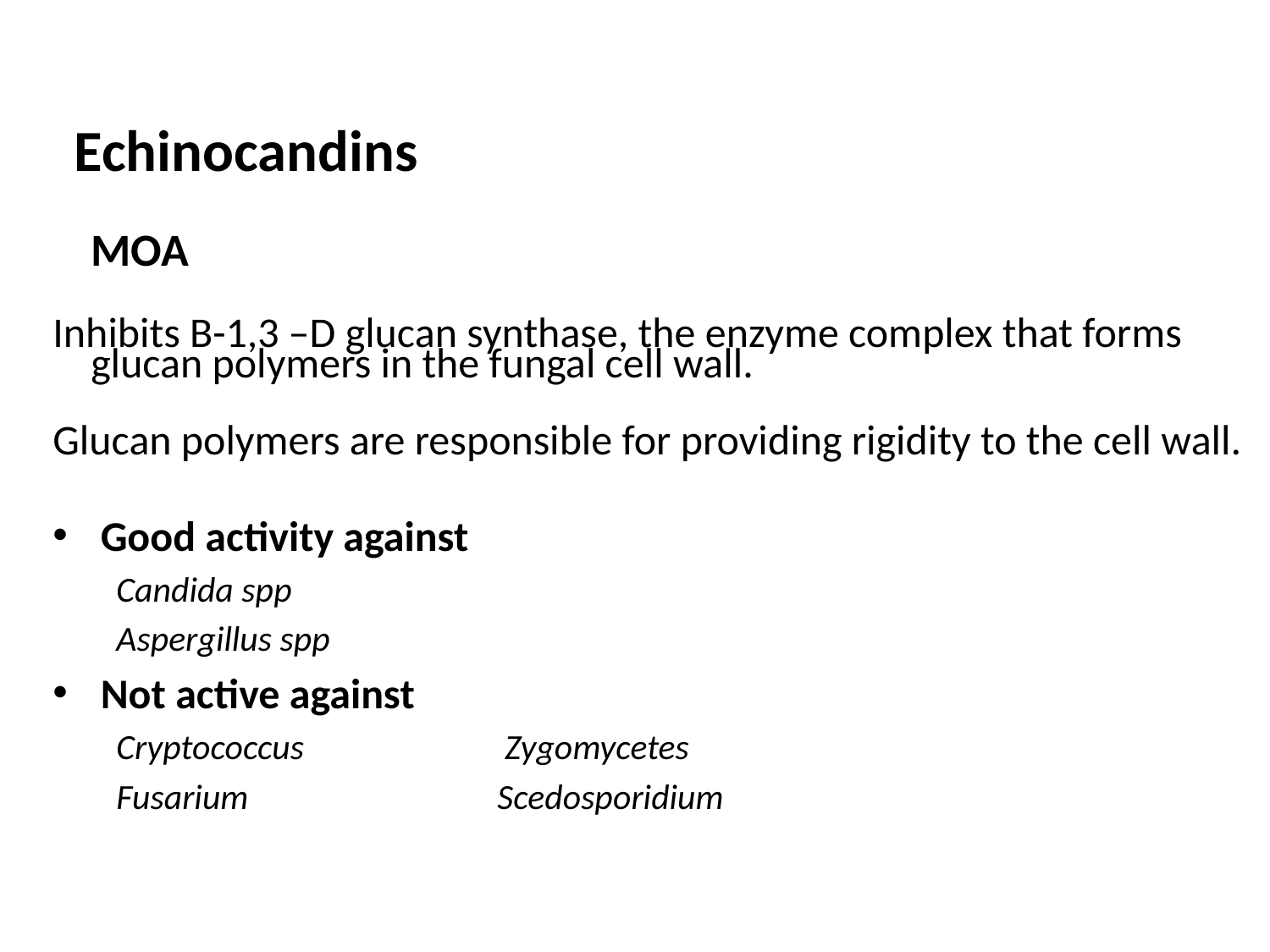

Echinocandins
	MOA

Inhibits B-1,3 –D glucan synthase, the enzyme complex that forms glucan polymers in the fungal cell wall.

Glucan polymers are responsible for providing rigidity to the cell wall.

Good activity against
Candida spp
Aspergillus spp
Not active against
Cryptococcus                         Zygomycetes
Fusarium                               Scedosporidium